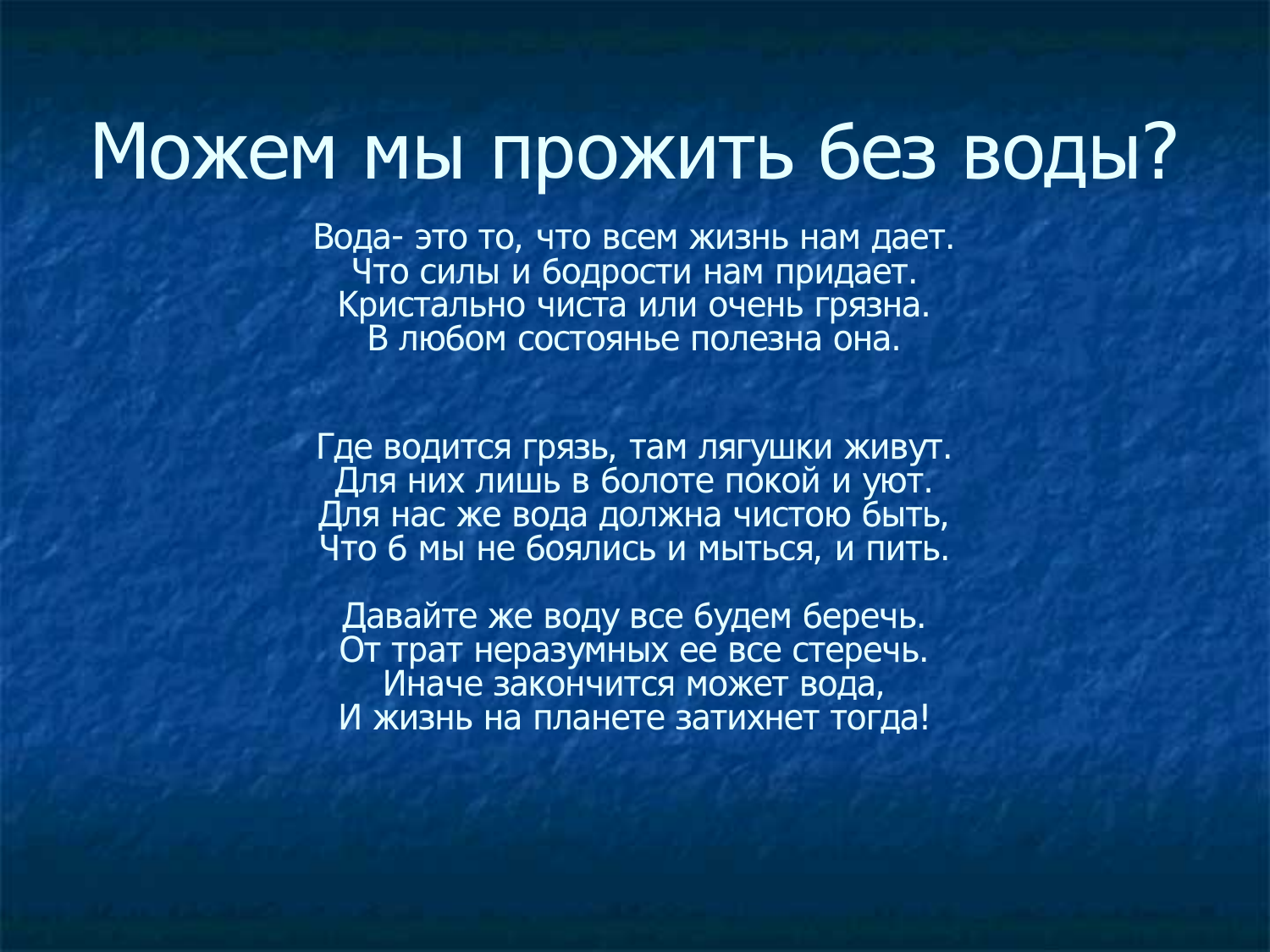

Можем мы прожить без воды?
Вода- это то, что всем жизнь нам дает.
Что силы и бодрости нам придает.
Кристально чиста или очень грязна.
В любом состоянье полезна она.

Где водится грязь, там лягушки живут.
Для них лишь в болоте покой и уют.
Для нас же вода должна чистою быть,
Что б мы не боялись и мыться, и пить.

Давайте же воду все будем беречь.
От трат неразумных ее все стеречь.
Иначе закончится может вода,
И жизнь на планете затихнет тогда!